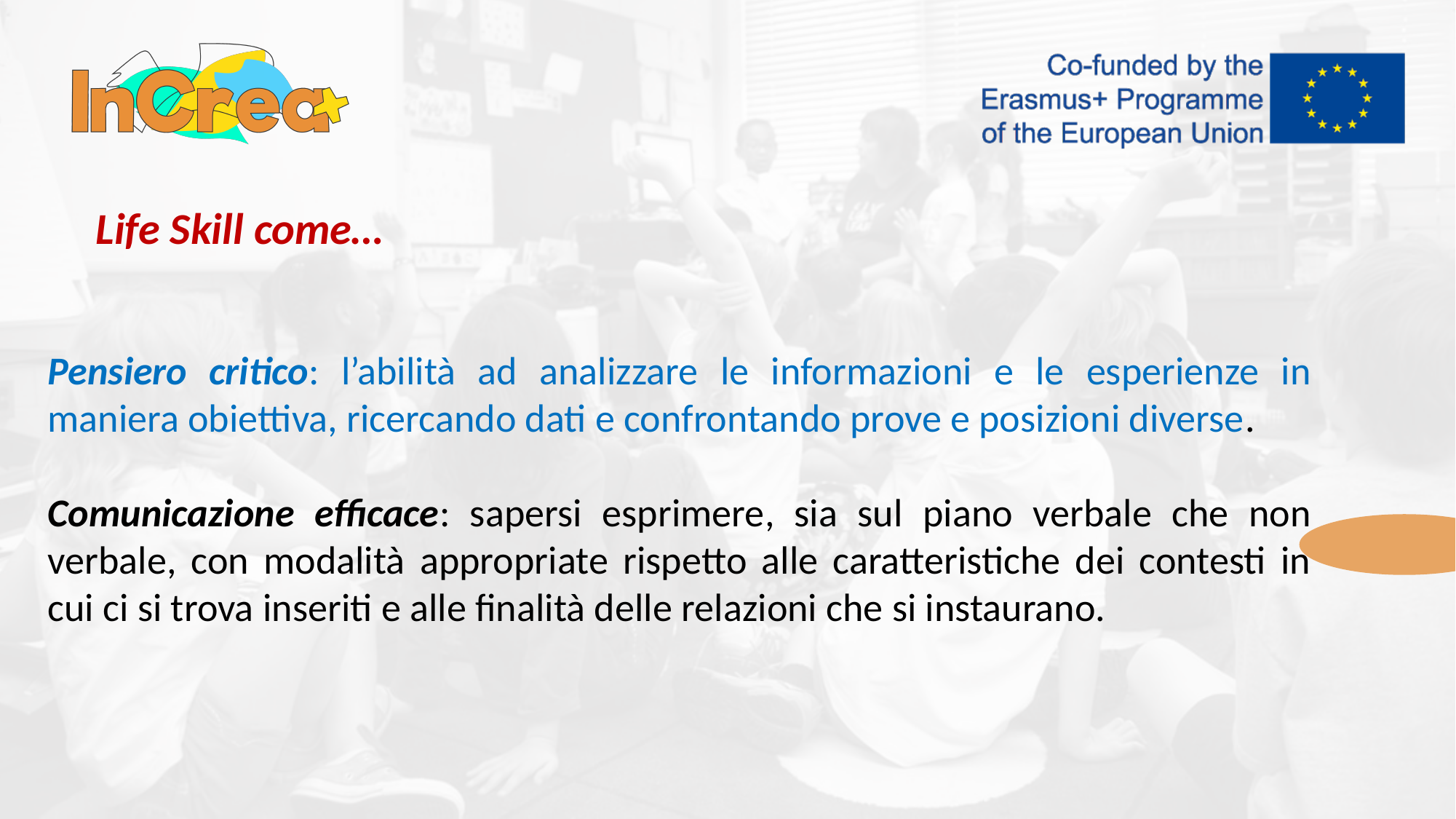

# Life Skill come…

Pensiero critico: l’abilità ad analizzare le informazioni e le esperienze in maniera obiettiva, ricercando dati e confrontando prove e posizioni diverse.

Comunicazione efficace: sapersi esprimere, sia sul piano verbale che non verbale, con modalità appropriate rispetto alle caratteristiche dei contesti in cui ci si trova inseriti e alle finalità delle relazioni che si instaurano.